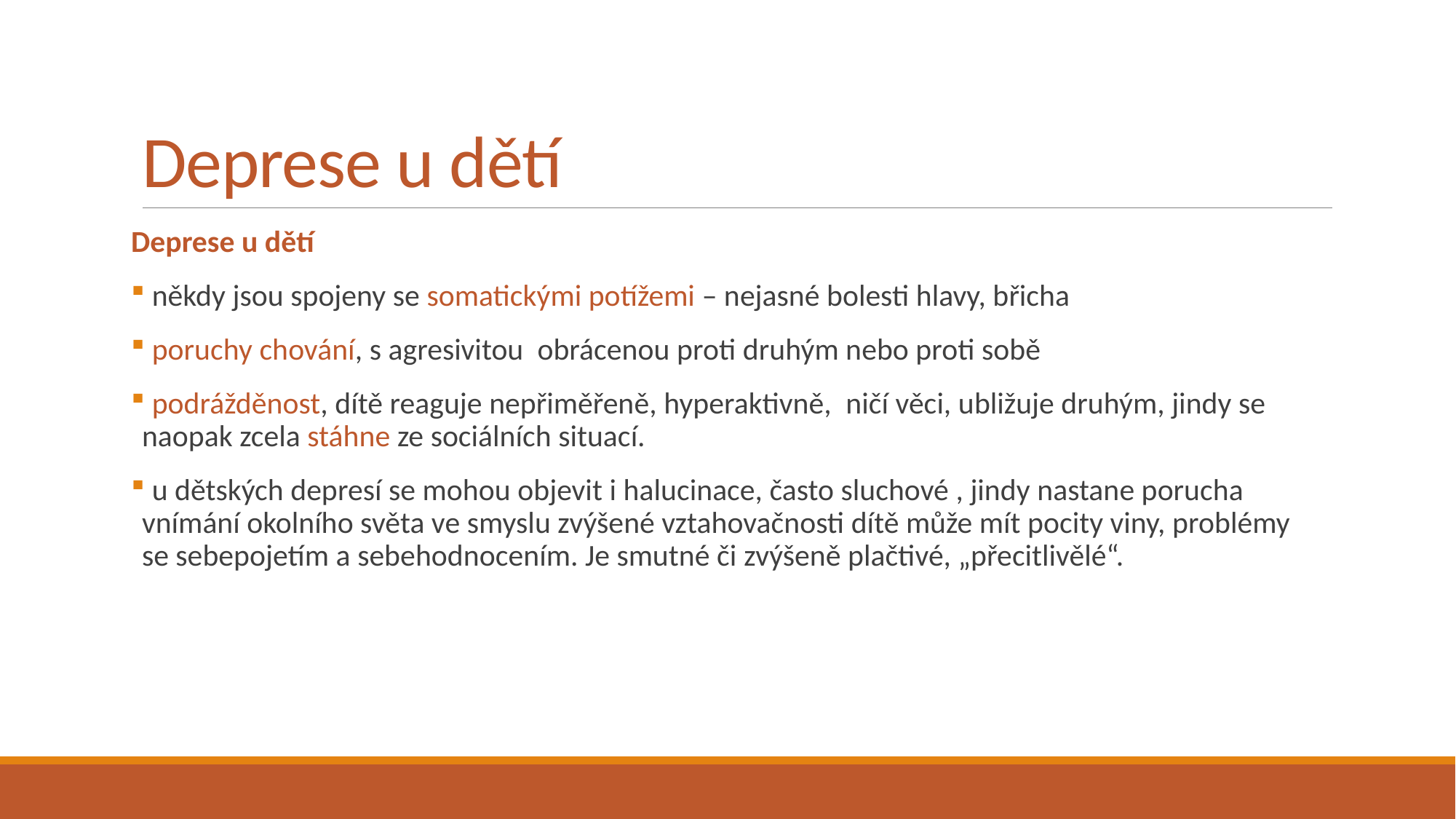

# Deprese u dětí
Deprese u dětí
 někdy jsou spojeny se somatickými potížemi – nejasné bolesti hlavy, břicha
 poruchy chování, s agresivitou  obrácenou proti druhým nebo proti sobě
 podrážděnost, dítě reaguje nepřiměřeně, hyperaktivně,  ničí věci, ubližuje druhým, jindy se  naopak zcela stáhne ze sociálních situací.
 u dětských depresí se mohou objevit i halucinace, často sluchové , jindy nastane porucha vnímání okolního světa ve smyslu zvýšené vztahovačnosti dítě může mít pocity viny, problémy se sebepojetím a sebehodnocením. Je smutné či zvýšeně plačtivé, „přecitlivělé“.